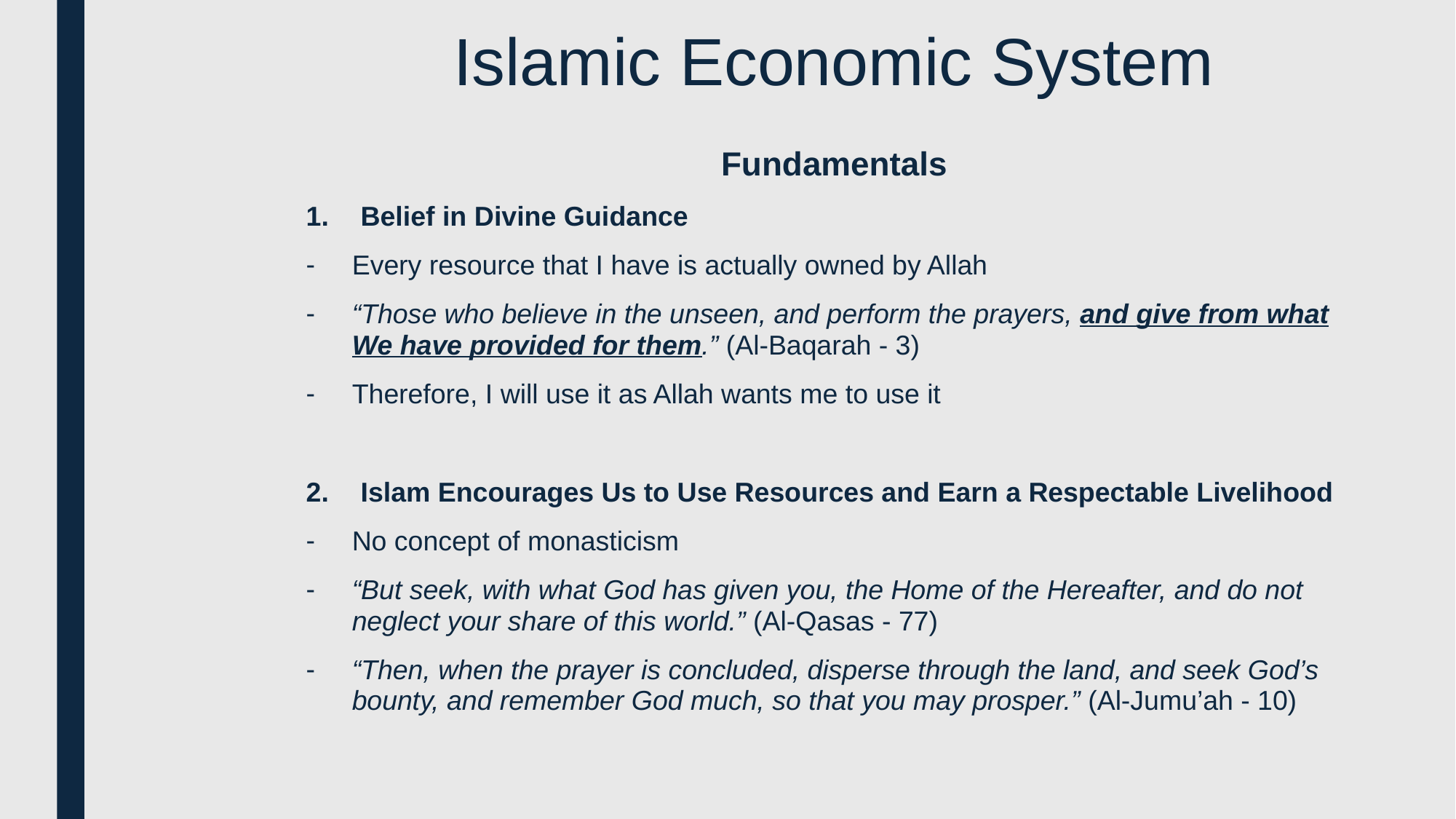

# Islamic Economic System
Fundamentals
Belief in Divine Guidance
Every resource that I have is actually owned by Allah
“Those who believe in the unseen, and perform the prayers, and give from what We have provided for them.” (Al-Baqarah - 3)
Therefore, I will use it as Allah wants me to use it

Islam Encourages Us to Use Resources and Earn a Respectable Livelihood
No concept of monasticism
“But seek, with what God has given you, the Home of the Hereafter, and do not neglect your share of this world.” (Al-Qasas - 77)
“Then, when the prayer is concluded, disperse through the land, and seek God’s bounty, and remember God much, so that you may prosper.” (Al-Jumu’ah - 10)